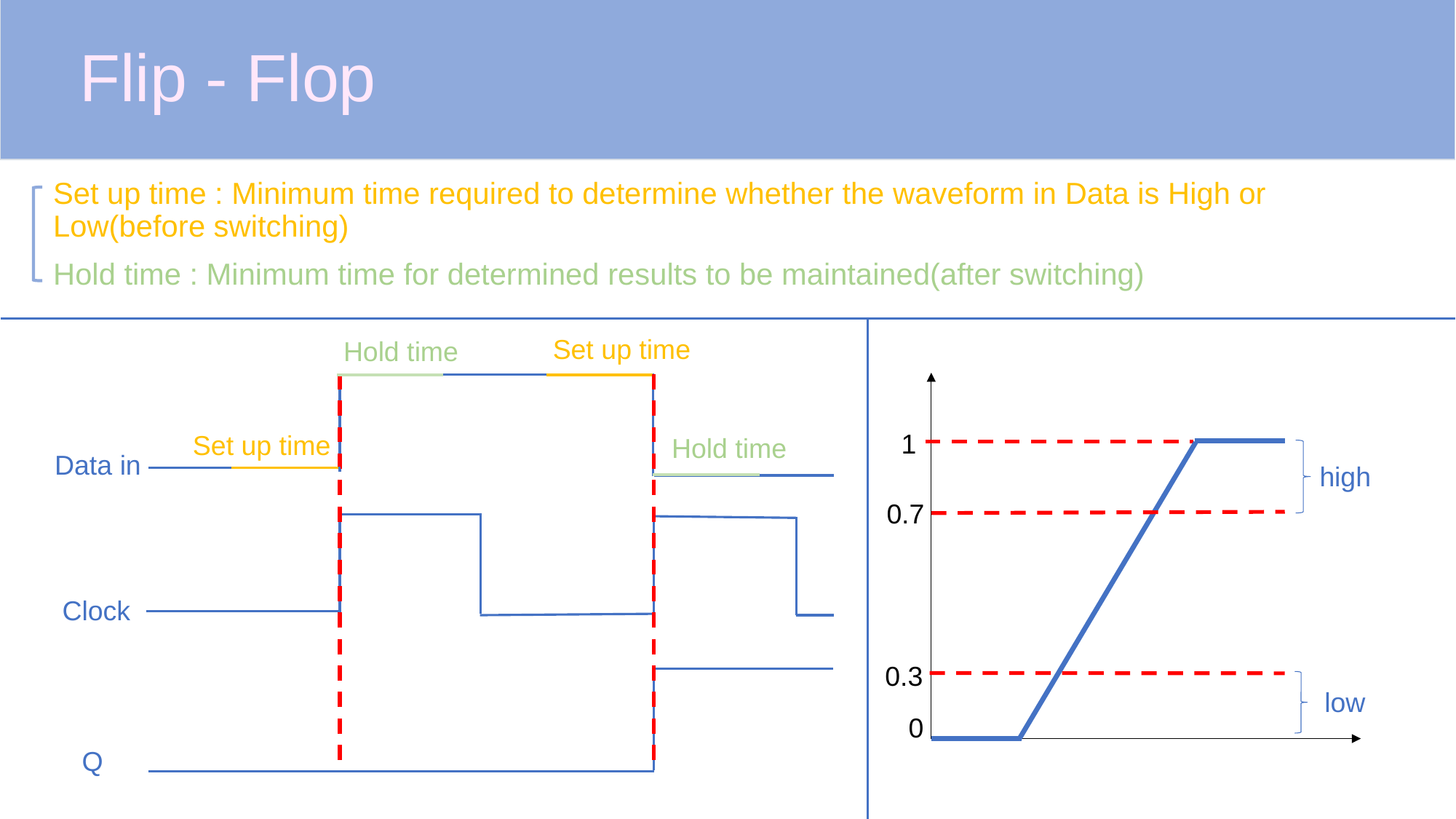

# Flip - Flop
Set up time : Minimum time required to determine whether the waveform in Data is High or Low(before switching)
Hold time : Minimum time for determined results to be maintained(after switching)

Set up time
Hold time
1
Set up time
Hold time

Data in
high
0.7
Clock
0.3

low
0
Q